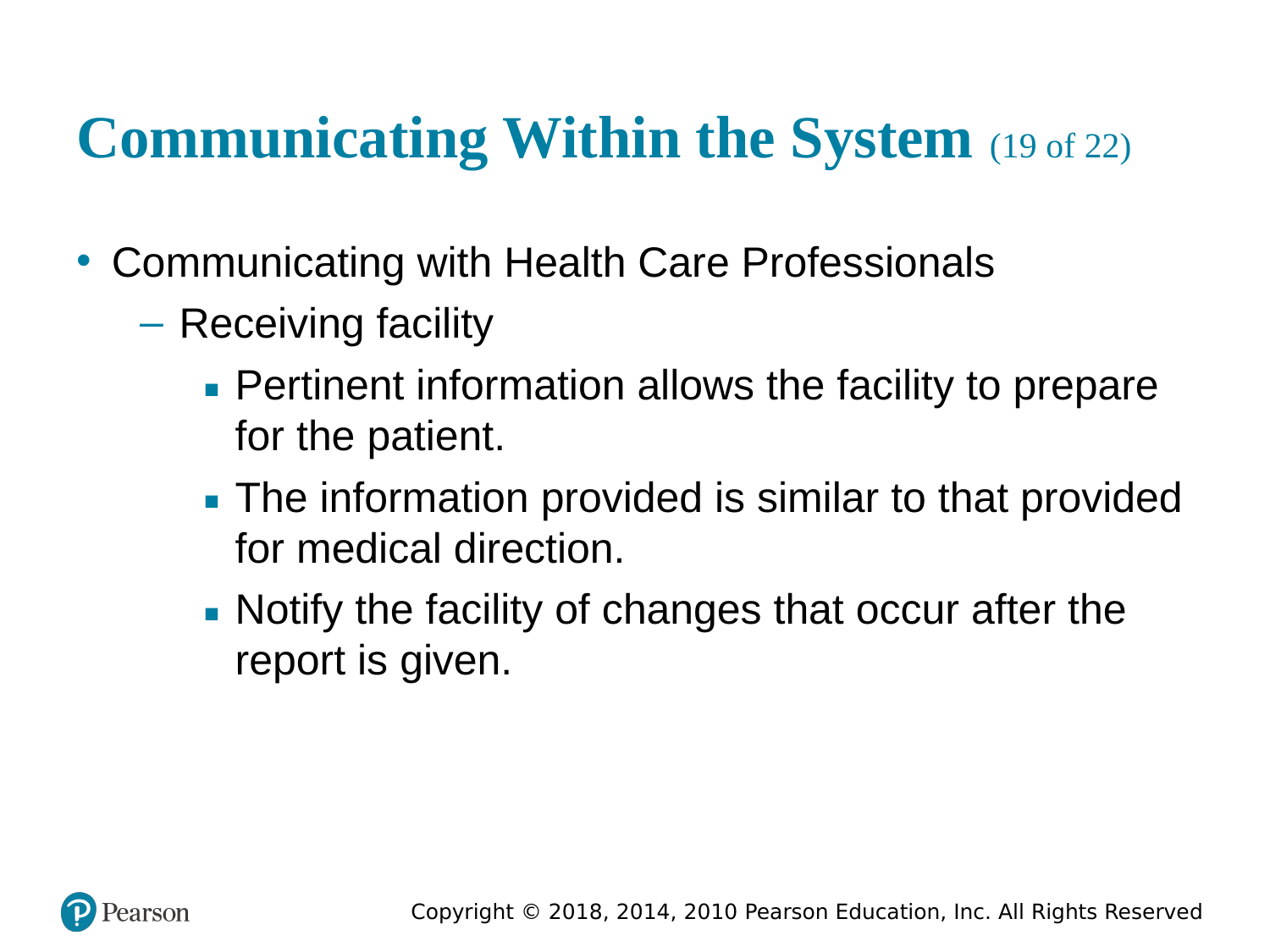

# Communicating Within the System (19 of 22)
Communicating with Health Care Professionals
Receiving facility
Pertinent information allows the facility to prepare for the patient.
The information provided is similar to that provided for medical direction.
Notify the facility of changes that occur after the report is given.